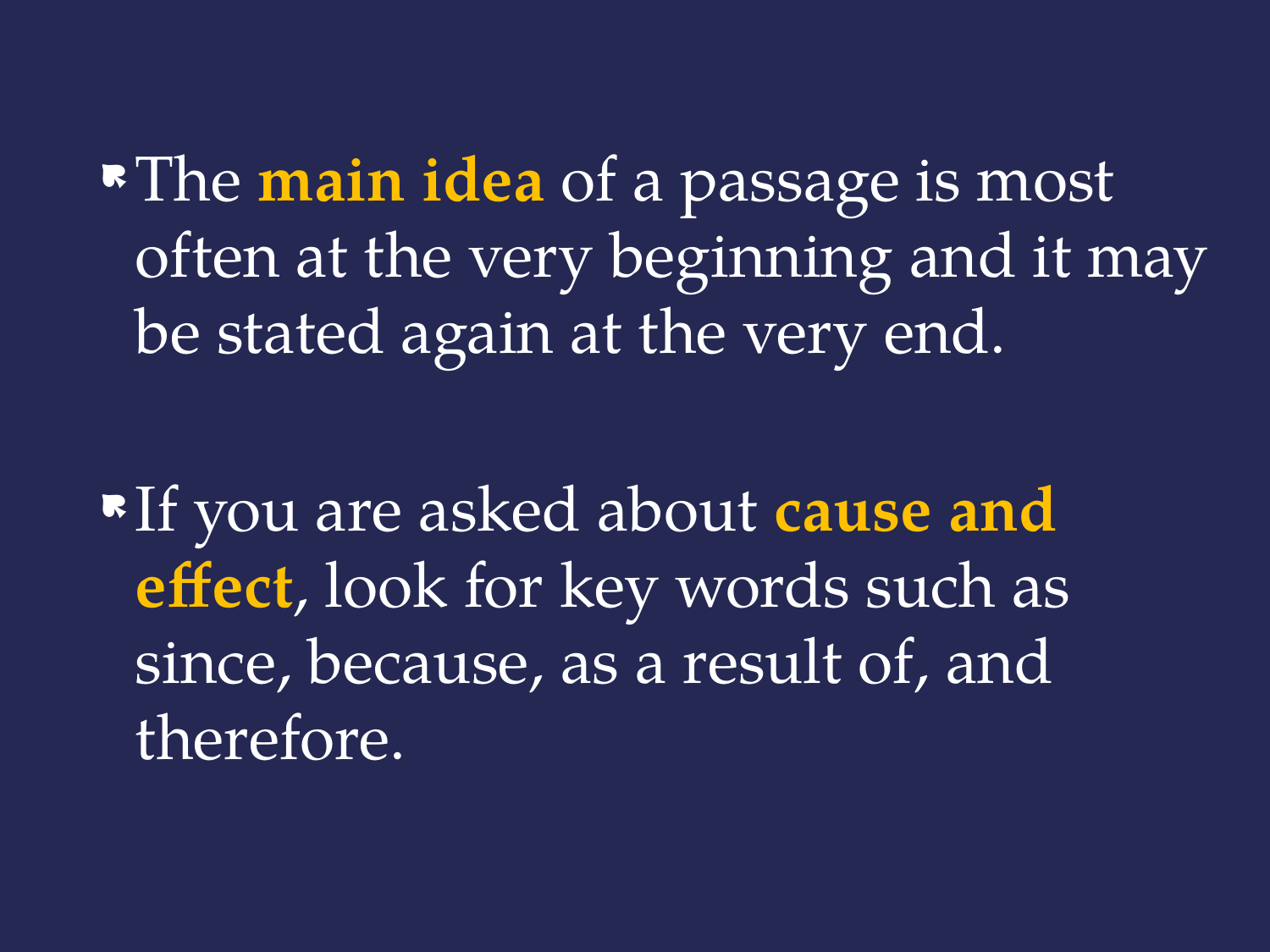

The main idea of a passage is most often at the very beginning and it may be stated again at the very end.

If you are asked about cause and effect, look for key words such as since, because, as a result of, and therefore.